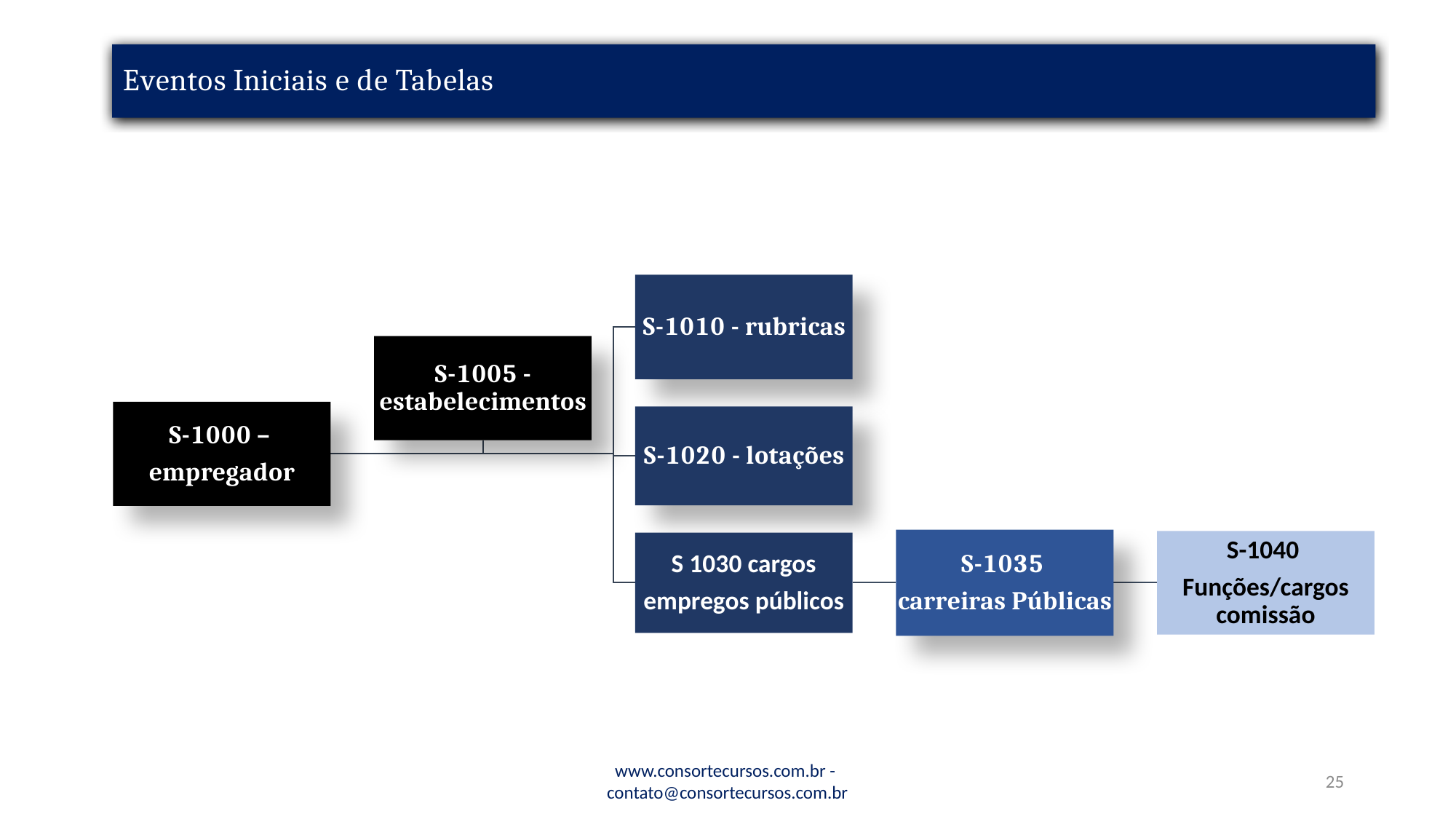

# Eventos Iniciais e de Tabelas
S-1000 –
empregador
S-1010 - rubricas
S-1020 - lotações
S 1030 cargos
empregos públicos
S-1035
carreiras Públicas
S-1040
Funções/cargos comissão
S-1005 - estabelecimentos
www.consortecursos.com.br -  contato@consortecursos.com.br
25